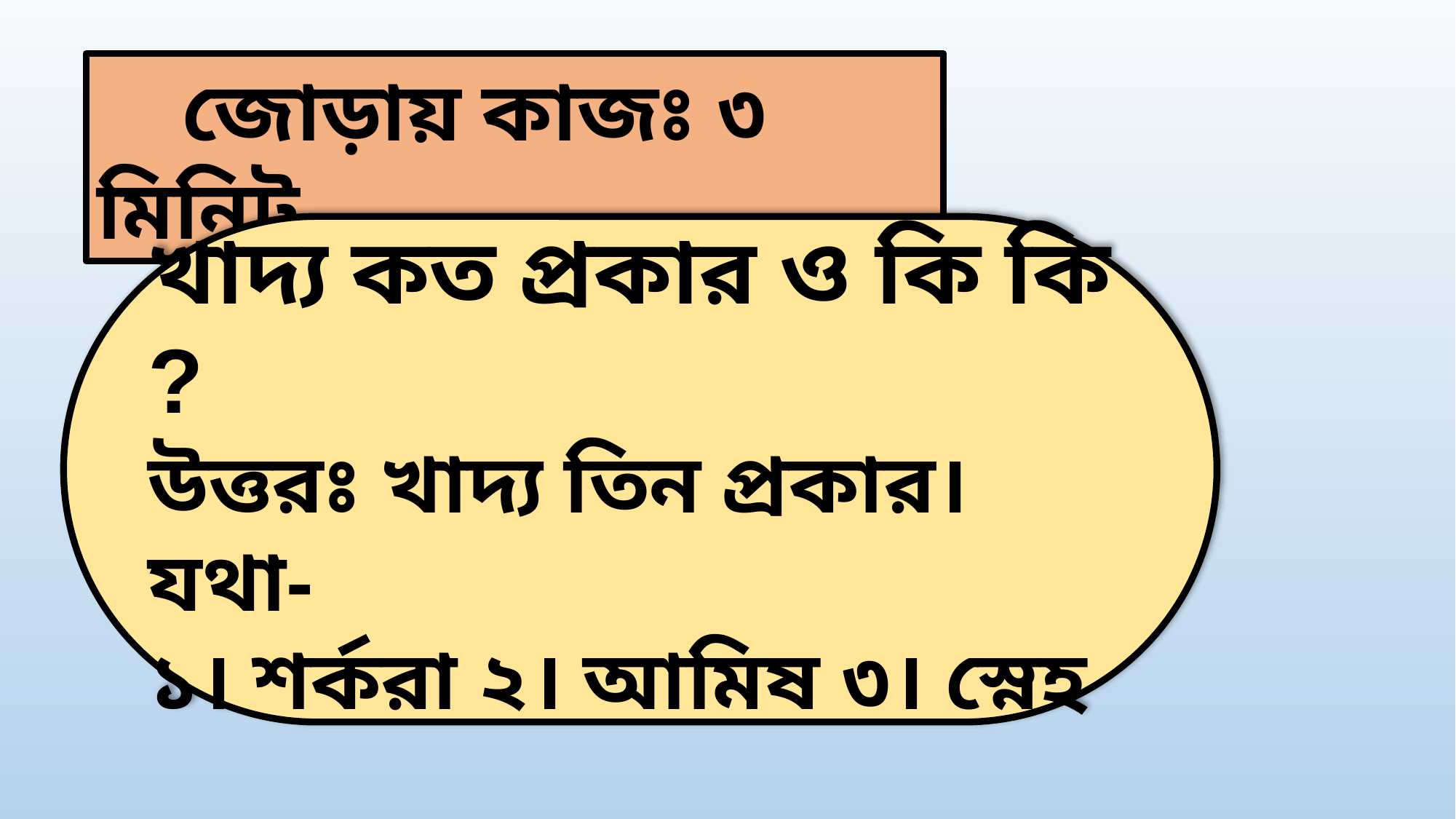

জোড়ায় কাজঃ ৩ মিনিট
খাদ্য কত প্রকার ও কি কি ?
উত্তরঃ খাদ্য তিন প্রকার। যথা-
১। শর্করা ২। আমিষ ৩। স্নেহ